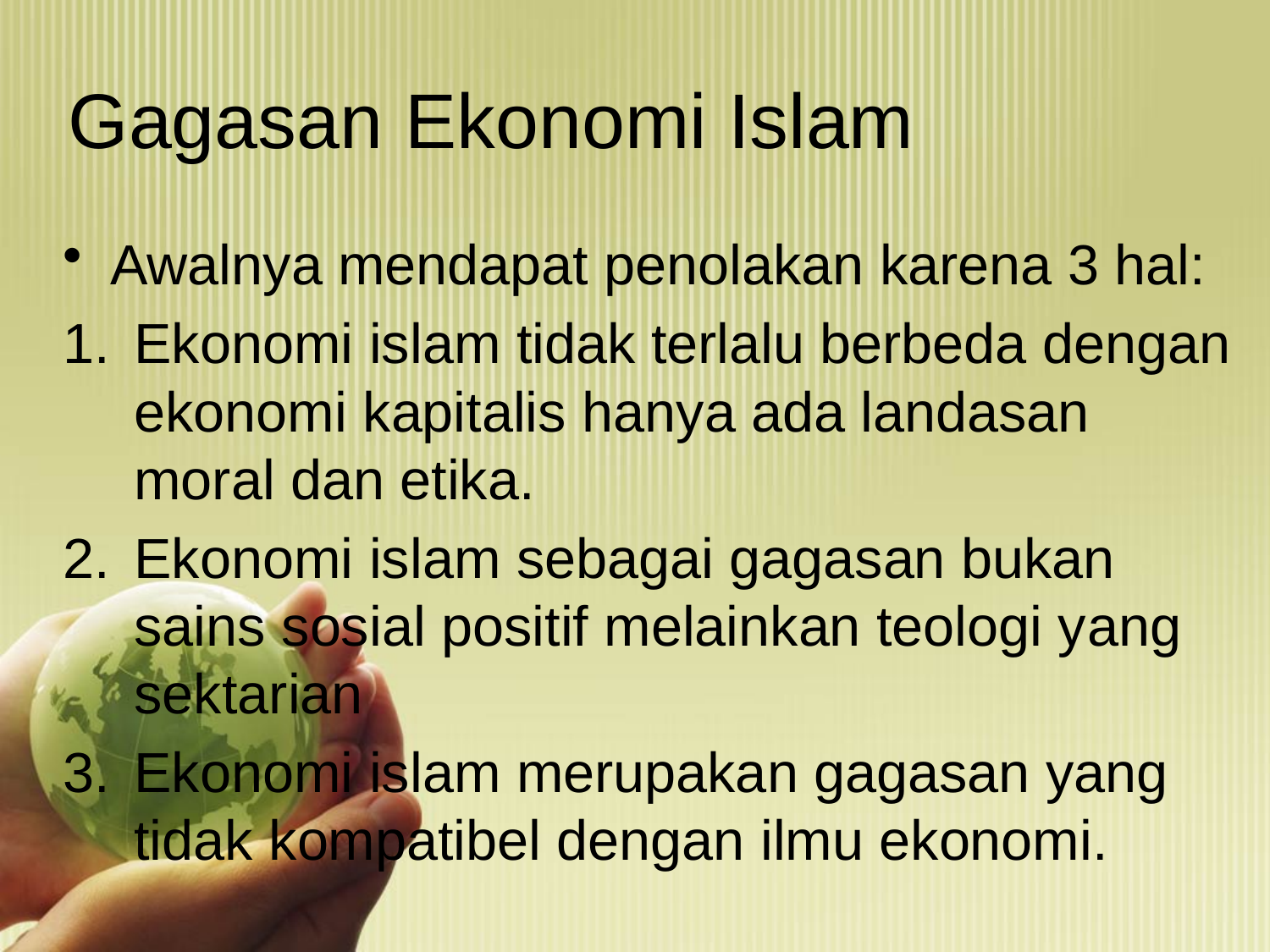

# Gagasan Ekonomi Islam
Awalnya mendapat penolakan karena 3 hal:
Ekonomi islam tidak terlalu berbeda dengan ekonomi kapitalis hanya ada landasan moral dan etika.
Ekonomi islam sebagai gagasan bukan sains sosial positif melainkan teologi yang sektarian
Ekonomi islam merupakan gagasan yang tidak kompatibel dengan ilmu ekonomi.